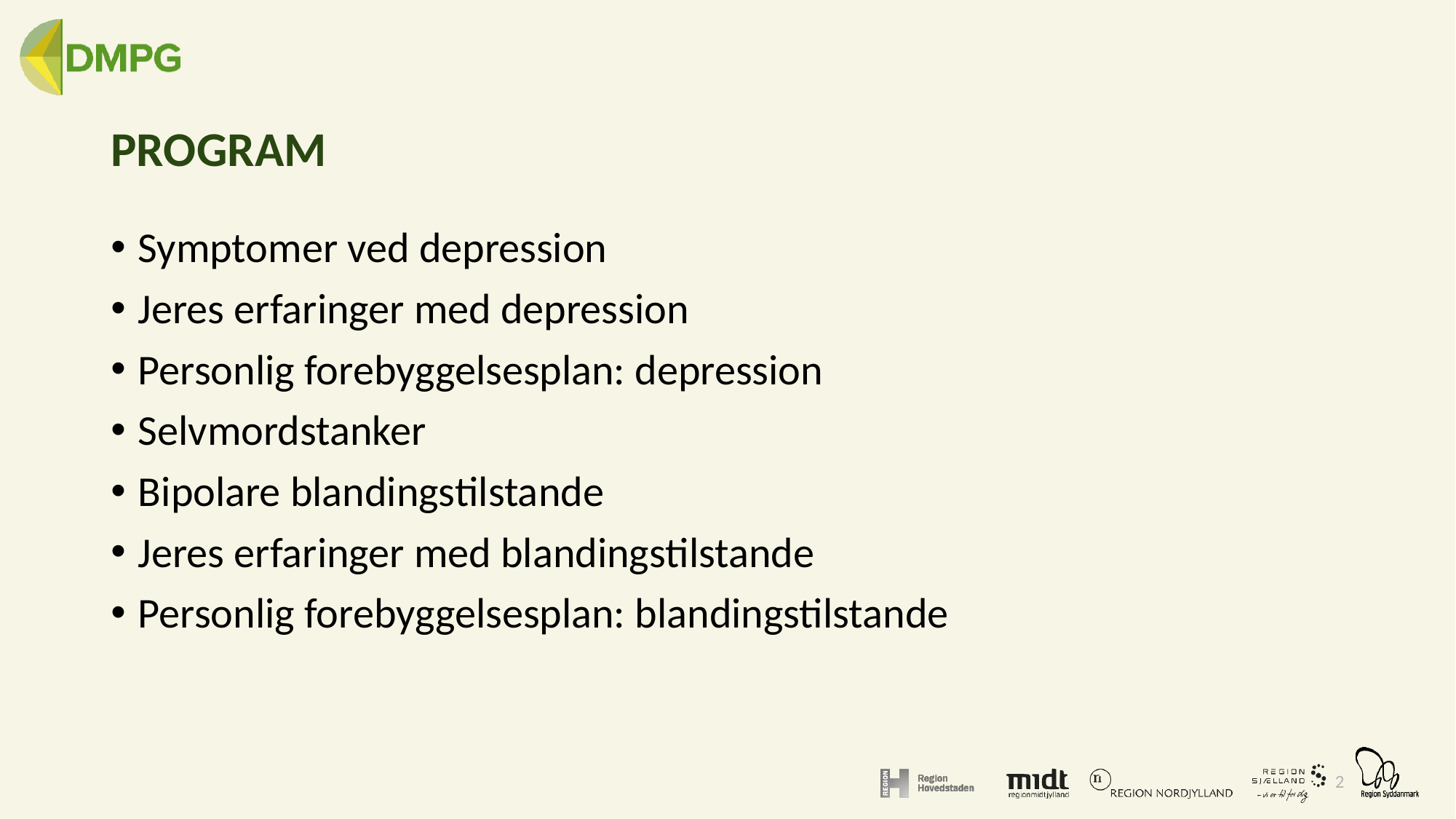

# PROGRAM
Symptomer ved depression
Jeres erfaringer med depression
Personlig forebyggelsesplan: depression
Selvmordstanker
Bipolare blandingstilstande
Jeres erfaringer med blandingstilstande
Personlig forebyggelsesplan: blandingstilstande

2